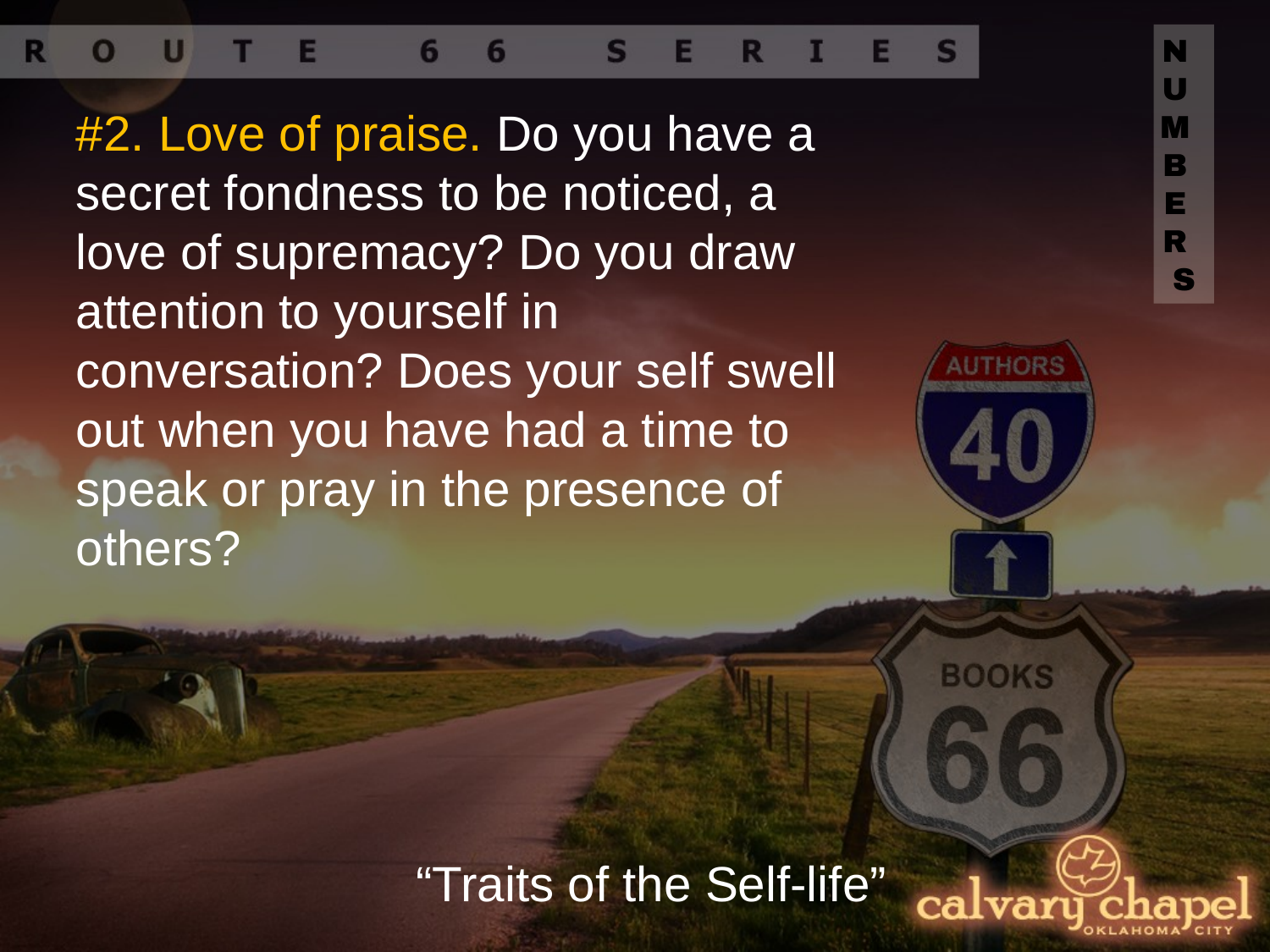

NUMBERS
#2. Love of praise. Do you have a secret fondness to be noticed, a love of supremacy? Do you draw attention to yourself in conversation? Does your self swell out when you have had a time to speak or pray in the presence of others?
“Traits of the Self-life”